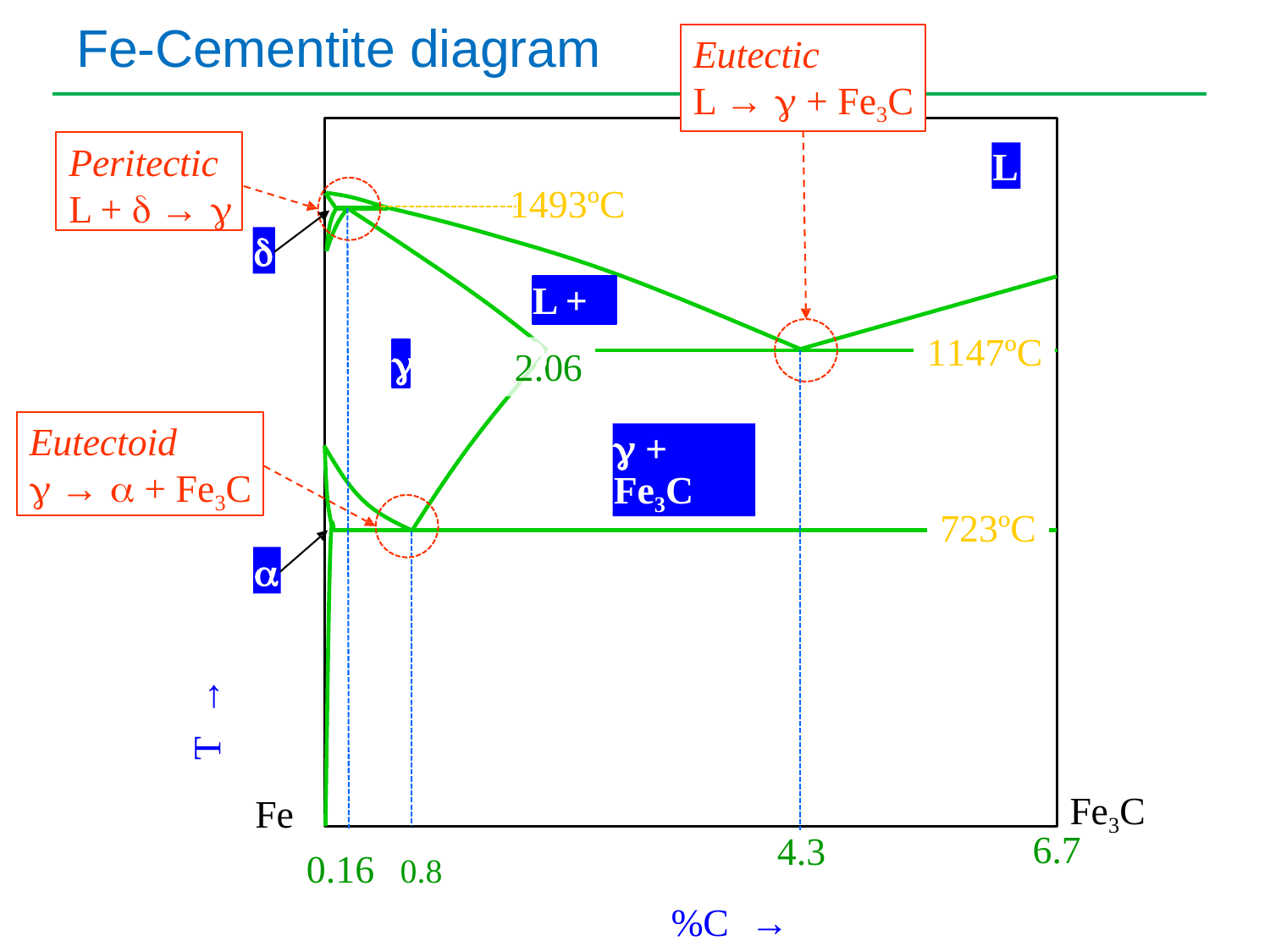

# Fe-Cementite diagram

Eutectic
L → γ + Fe3C

Peritectic
L + δ → γ
L
1493ºC

δ
L + γ

1147ºC
γ

2.06

Eutectoid
γ → α + Fe3C
γ + Fe3C

723ºC

α
T	→
Fe3C
Fe
4.3
%C	→
6.7
0.16	0.8